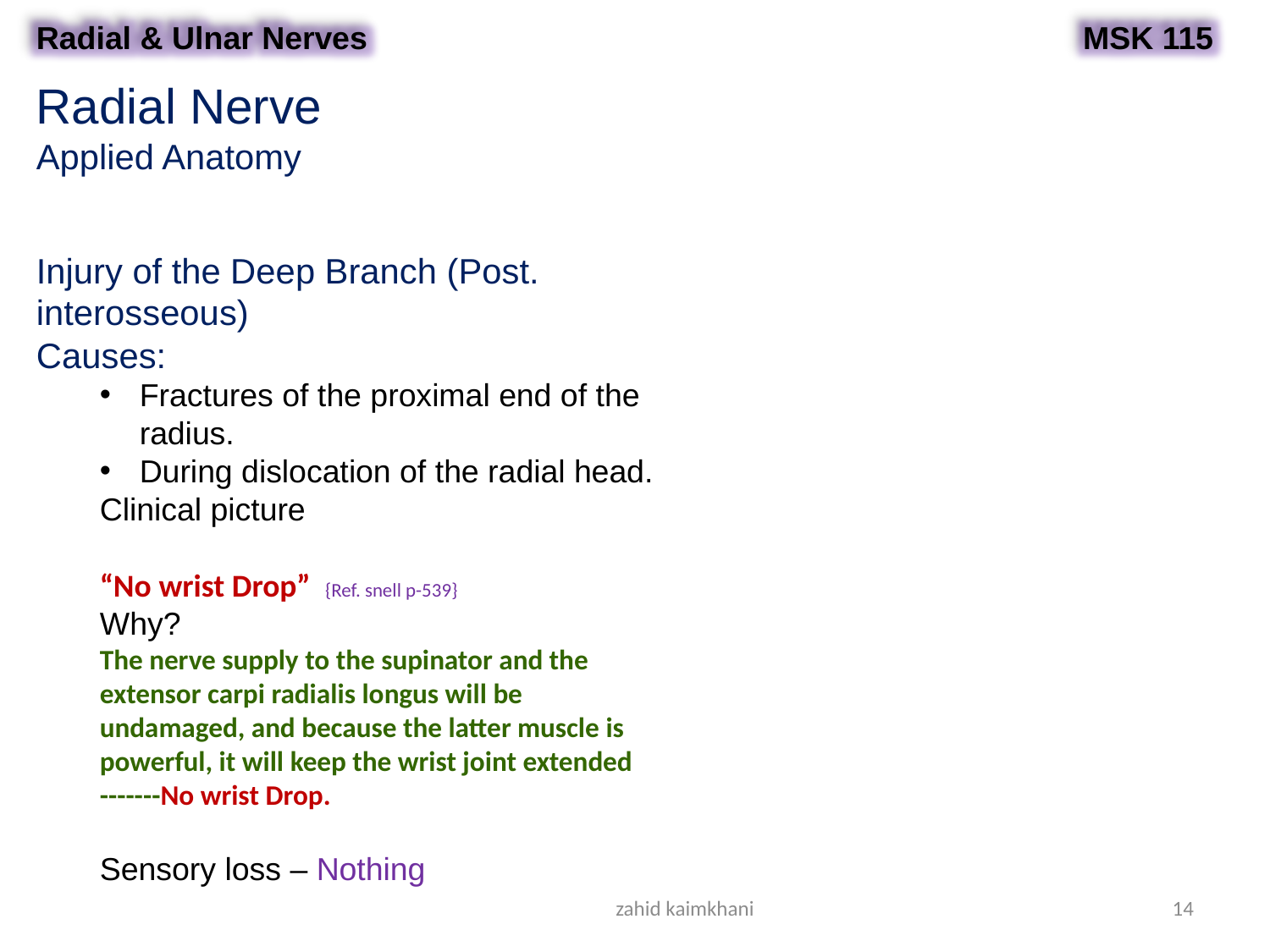

Radial & Ulnar Nerves

MSK 115
Radial Nerve
Applied Anatomy

Injury of the Deep Branch (Post. interosseous)
Causes:
Fractures of the proximal end of the radius.
During dislocation of the radial head.
Clinical picture

“No wrist Drop”  {Ref. snell p-539}
Why?
The nerve supply to the supinator and the extensor carpi radialis longus will be undamaged, and because the latter muscle is powerful, it will keep the wrist joint extended -------No wrist Drop.

Sensory loss – Nothing

Overlapping by the median and ulnar nerves

zahid kaimkhani
14